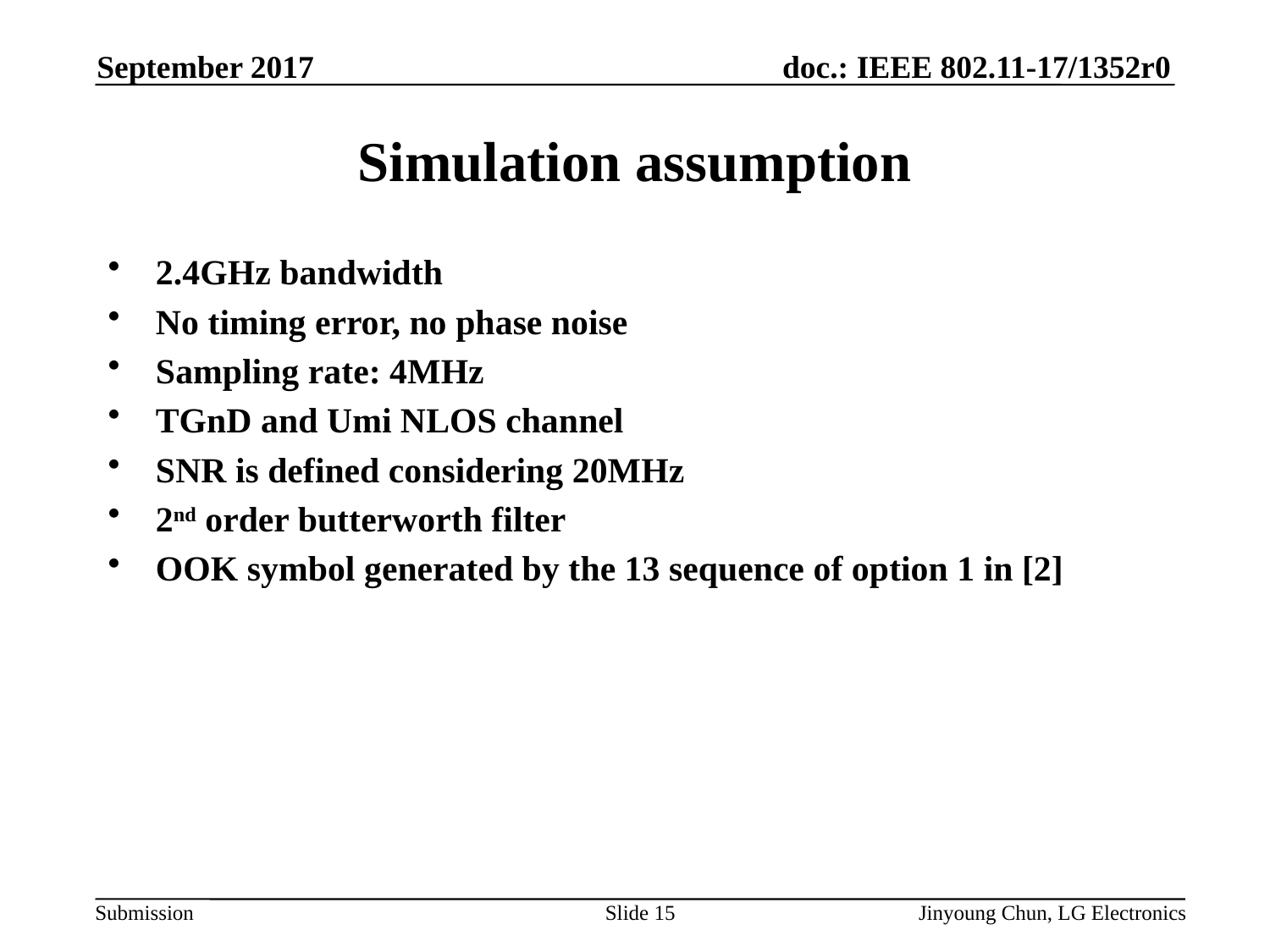

September 2017
# Simulation assumption
2.4GHz bandwidth
No timing error, no phase noise
Sampling rate: 4MHz
TGnD and Umi NLOS channel
SNR is defined considering 20MHz
2nd order butterworth filter
OOK symbol generated by the 13 sequence of option 1 in [2]
Slide 15
Jinyoung Chun, LG Electronics